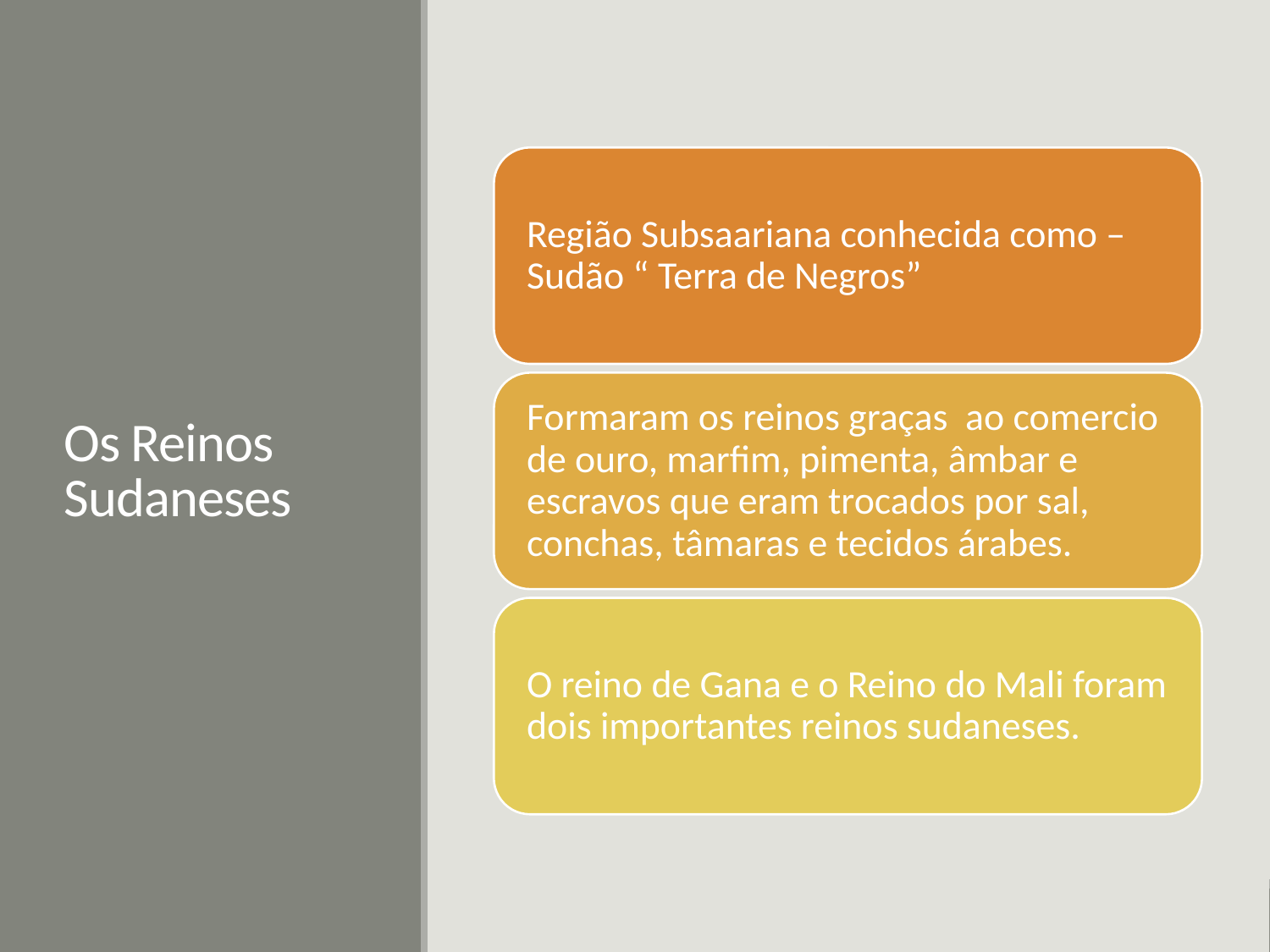

# Os Reinos Sudaneses
Região Subsaariana conhecida como – Sudão “ Terra de Negros”
Formaram os reinos graças  ao comercio de ouro, marfim, pimenta, âmbar e escravos que eram trocados por sal, conchas, tâmaras e tecidos árabes.
O reino de Gana e o Reino do Mali foram dois importantes reinos sudaneses.